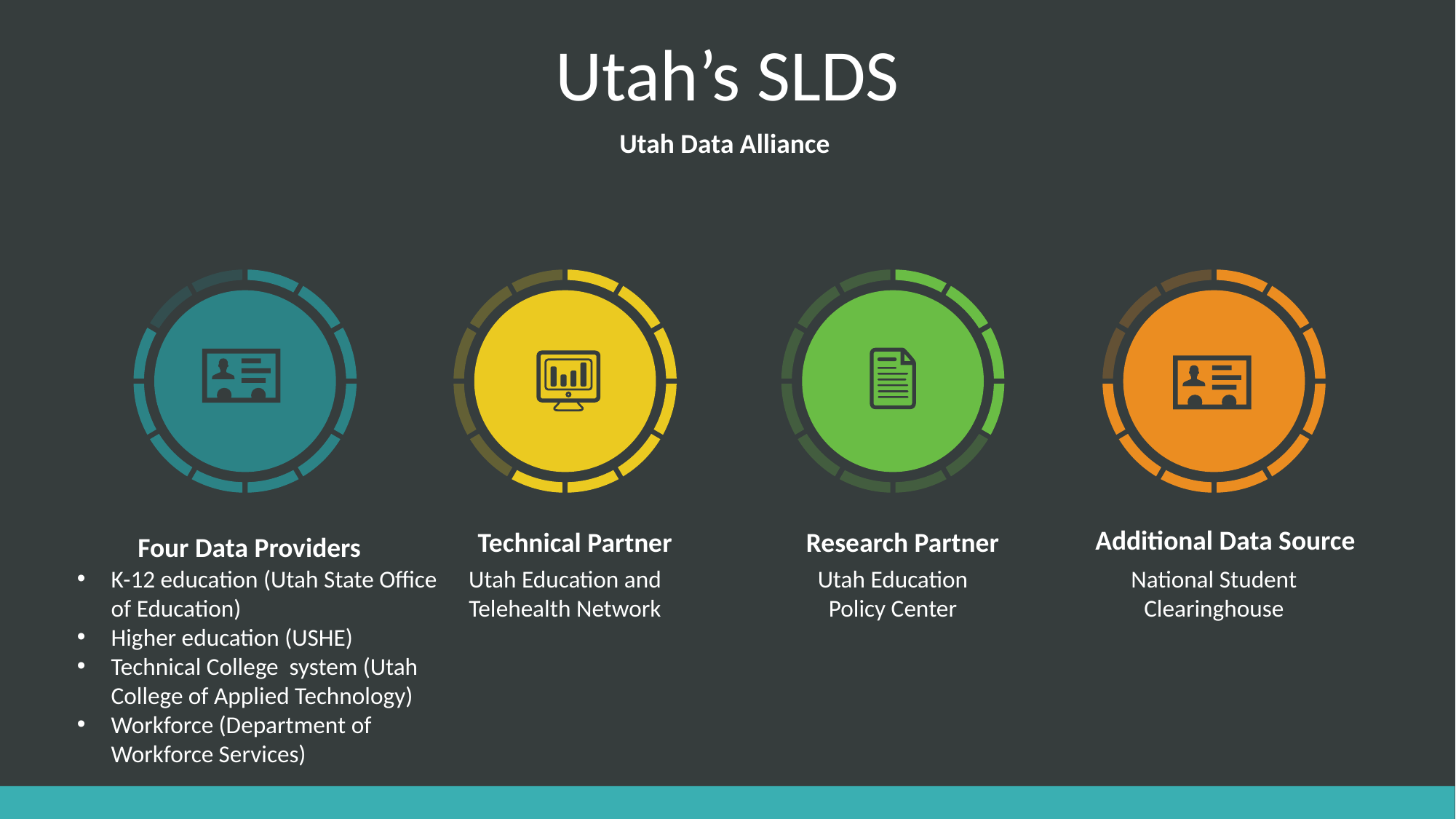

Utah’s SLDS
Utah Data Alliance

Additional Data Source
Technical Partner
Research Partner
Four Data Providers
Utah Education and Telehealth Network
Utah Education Policy Center
National Student Clearinghouse
K-12 education (Utah State Office of Education)
Higher education (USHE)
Technical College  system (Utah College of Applied Technology)
Workforce (Department of Workforce Services)